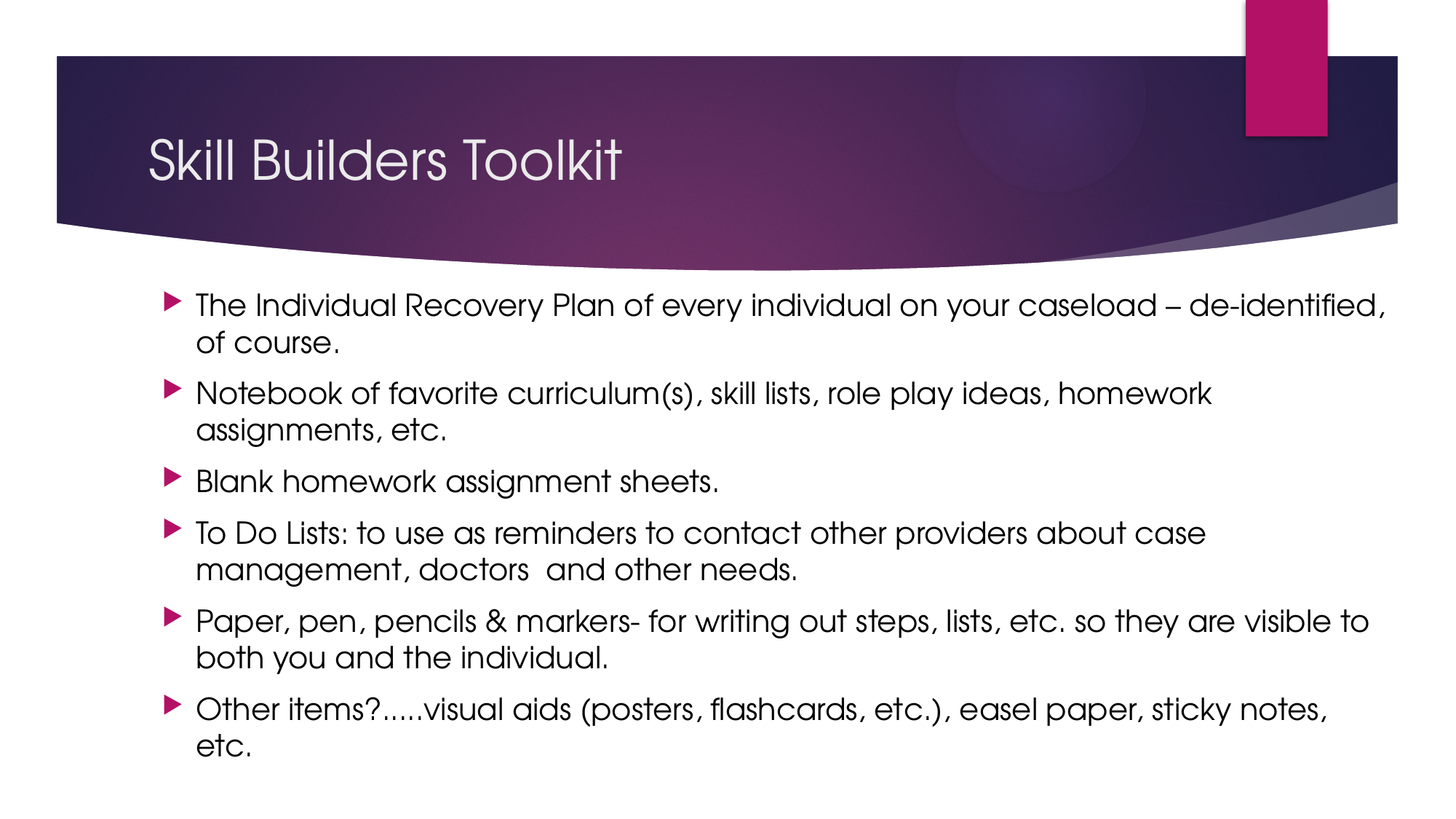

# Skill Builders Toolkit
The Individual Recovery Plan of every individual on your caseload – de-identified, of course.
Notebook of favorite curriculum(s), skill lists, role play ideas, homework assignments, etc.
Blank homework assignment sheets.
To Do Lists: to use as reminders to contact other providers about case management, doctors  and other needs.
Paper, pen, pencils & markers- for writing out steps, lists, etc. so they are visible to both you and the individual.
Other items?.....visual aids (posters, flashcards, etc.), easel paper, sticky notes, etc.